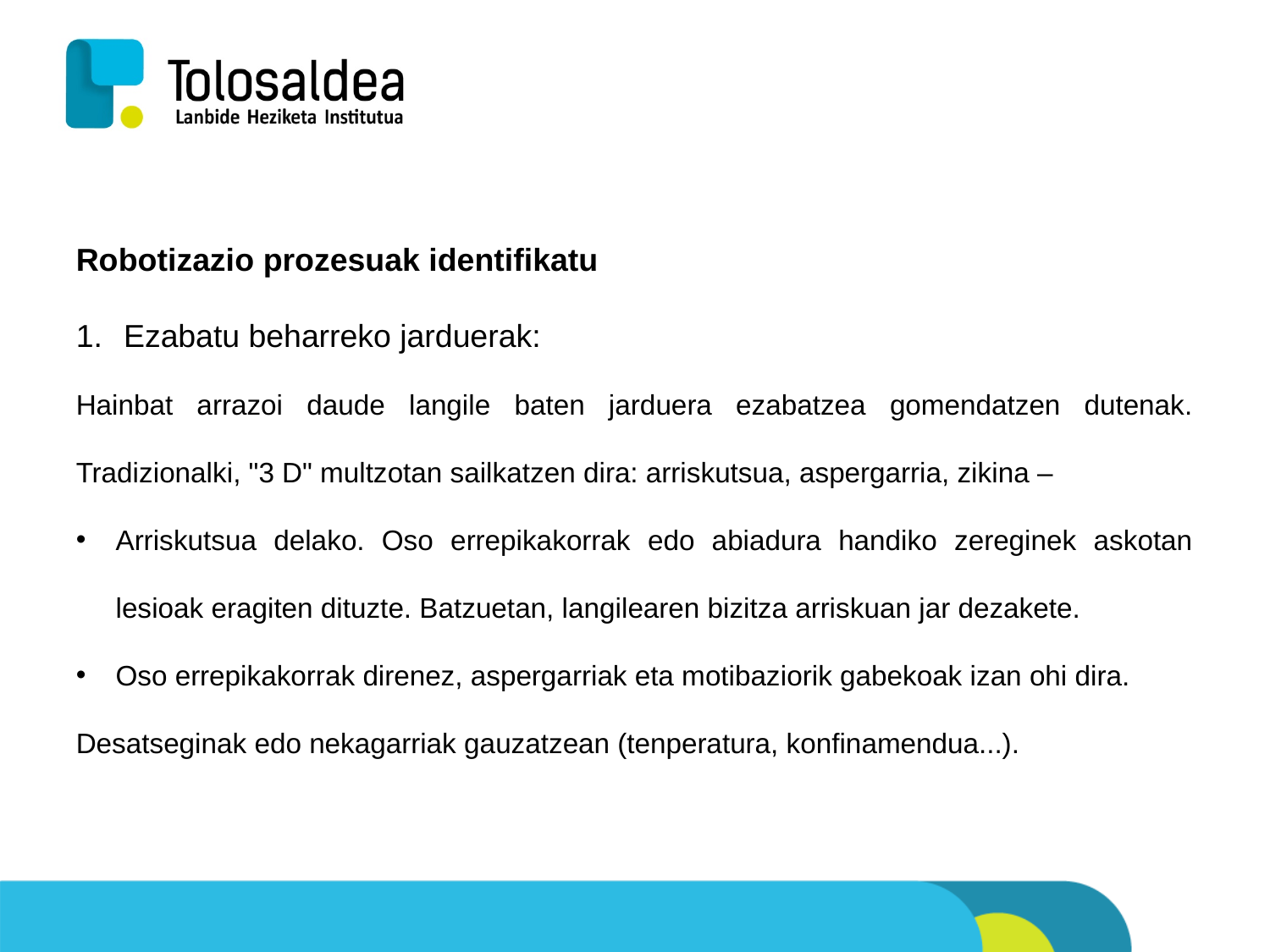

Robotizazio prozesuak identifikatu
Ezabatu beharreko jarduerak:
Hainbat arrazoi daude langile baten jarduera ezabatzea gomendatzen dutenak. Tradizionalki, "3 D" multzotan sailkatzen dira: arriskutsua, aspergarria, zikina –
Arriskutsua delako. Oso errepikakorrak edo abiadura handiko zereginek askotan lesioak eragiten dituzte. Batzuetan, langilearen bizitza arriskuan jar dezakete.
Oso errepikakorrak direnez, aspergarriak eta motibaziorik gabekoak izan ohi dira.
Desatseginak edo nekagarriak gauzatzean (tenperatura, konfinamendua...).